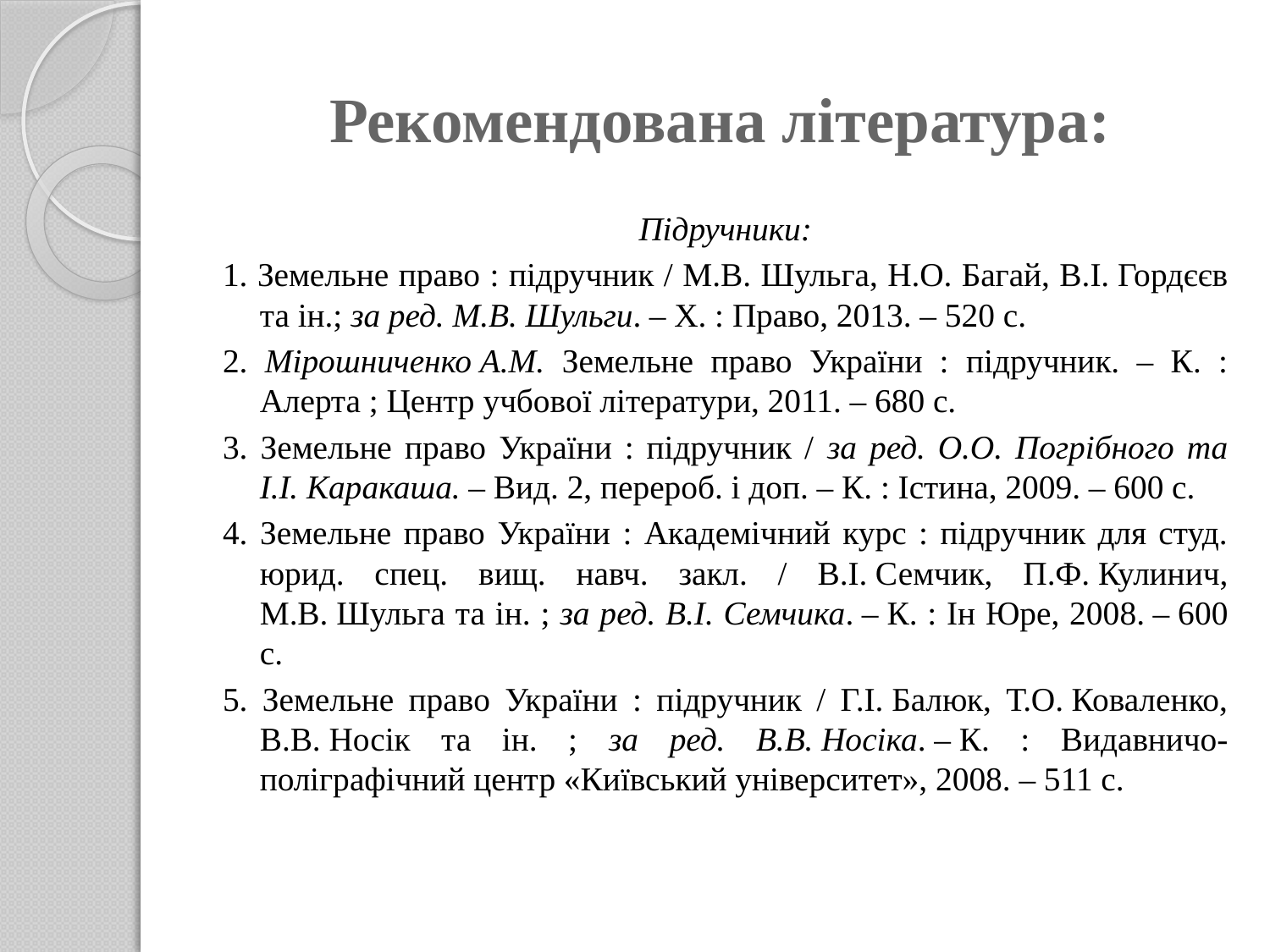

# Рекомендована література:
Підручники:
1. Земельне право : підручник / М.В. Шульга, Н.О. Багай, В.І. Гордєєв та ін.; за ред. М.В. Шульги. – Х. : Право, 2013. – 520 с.
2. Мірошниченко А.М. Земельне право України : підручник. – К. : Алерта ; Центр учбової літератури, 2011. – 680 с.
3. Земельне право України : підручник / за ред. О.О. Погрібного та І.І. Каракаша. – Вид. 2, перероб. і доп. – К. : Істина, 2009. – 600 с.
4. Земельне право України : Академічний курс : підручник для студ. юрид. спец. вищ. навч. закл. / В.І. Семчик, П.Ф. Кулинич, М.В. Шульга та ін. ; за ред. В.І. Семчика. – К. : Ін Юре, 2008. – 600 с.
5. Земельне право України : підручник / Г.І. Балюк, Т.О. Коваленко, В.В. Носік та ін. ; за ред. В.В. Носіка. – К. : Видавничо-поліграфічний центр «Київський університет», 2008. – 511 с.